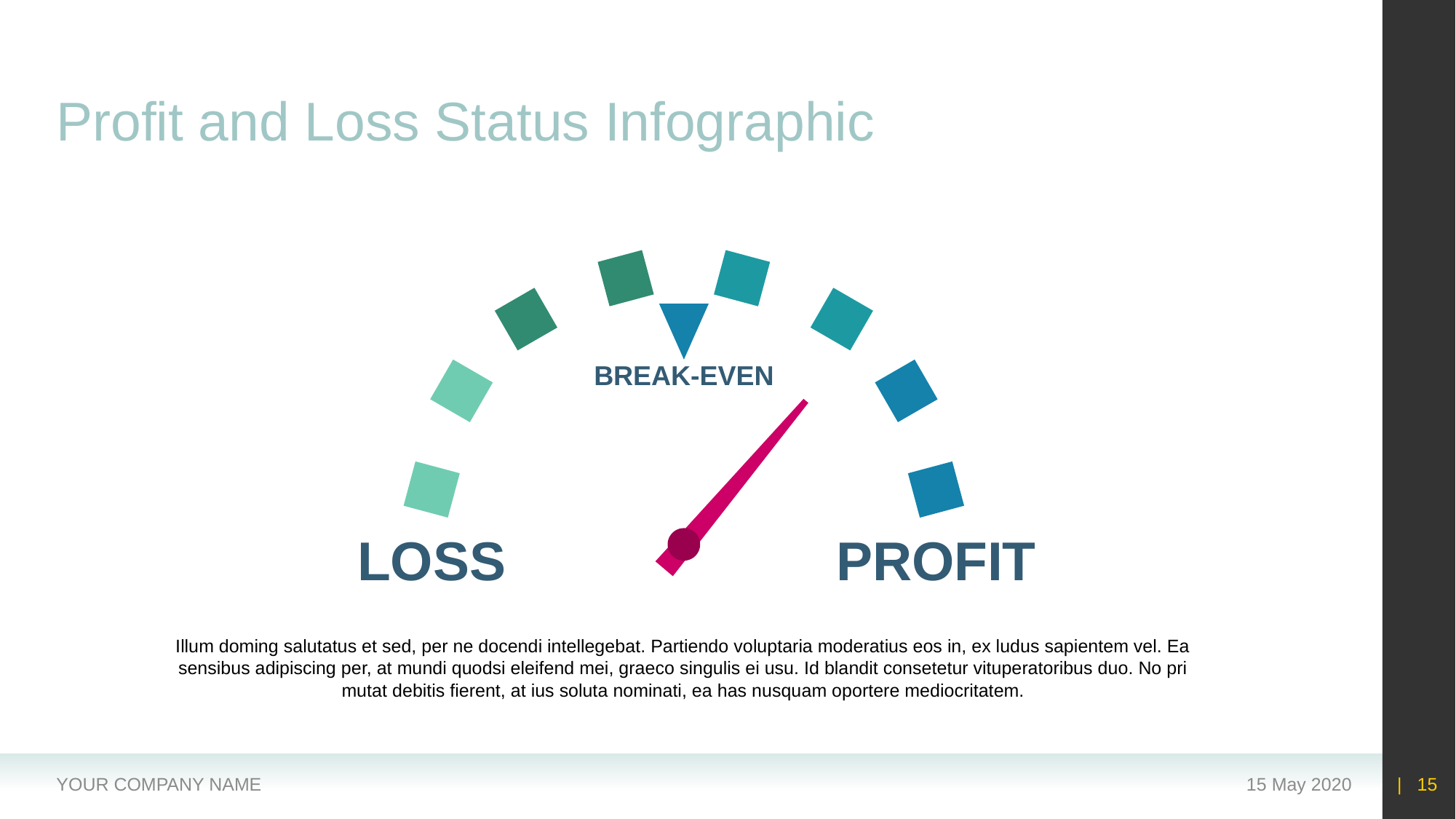

# Profit and Loss Status Infographic

BREAK-EVEN

LOSS
PROFIT

Illum doming salutatus et sed, per ne docendi intellegebat. Partiendo voluptaria moderatius eos in, ex ludus sapientem vel. Ea sensibus adipiscing per, at mundi quodsi eleifend mei, graeco singulis ei usu. Id blandit consetetur vituperatoribus duo. No pri mutat debitis fierent, at ius soluta nominati, ea has nusquam oportere mediocritatem.
YOUR COMPANY NAME
15 May 2020
|   15